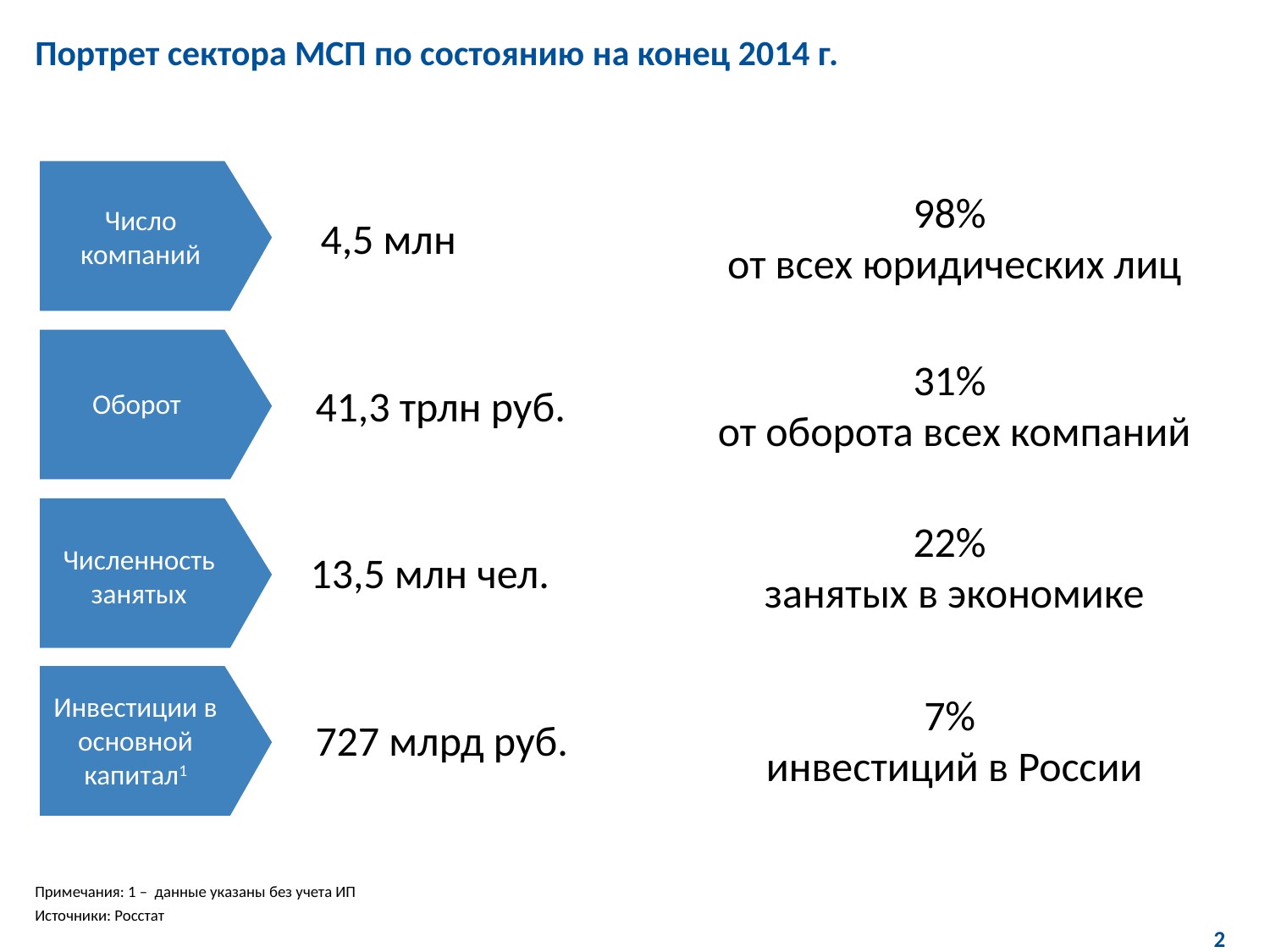

# Портрет сектора МСП по состоянию на конец 2014 г.

98%
от всех юридических лиц
Число компаний
4,5 млн

31%
от оборота всех компаний
41,3 трлн руб.
Оборот

22%
занятых в экономике
Численность занятых
13,5 млн чел.

Инвестиции в основной капитал1
7%
инвестиций в России
727 млрд руб.
Примечания: 1 –  данные указаны без учета ИП
Источники: Росстат